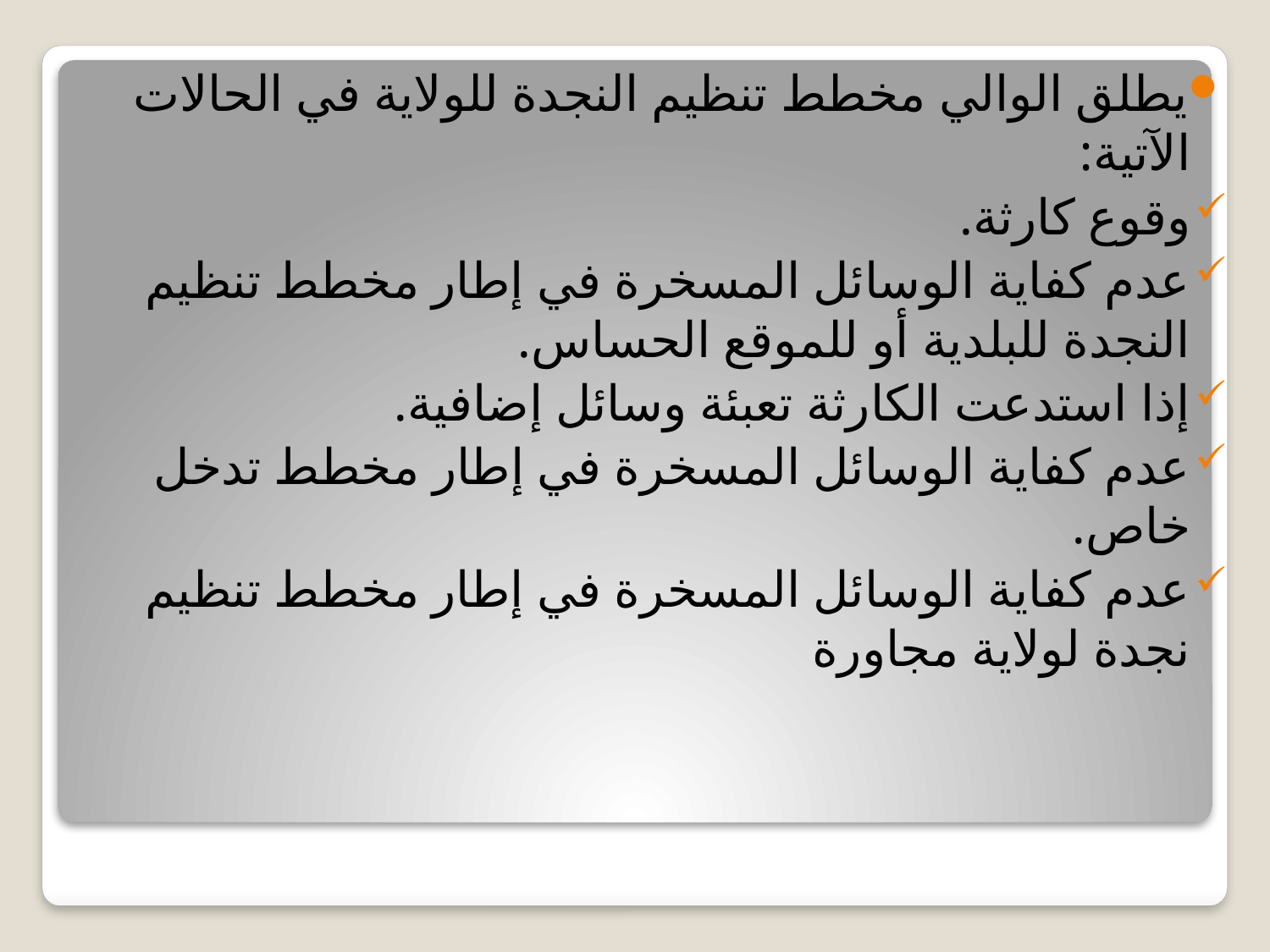

يطلق الوالي مخطط تنظيم النجدة للولاية في الحالات الآتية:
وقوع كارثة.
عدم كفاية الوسائل المسخرة في إطار مخطط تنظيم النجدة للبلدية أو للموقع الحساس.
إذا استدعت الكارثة تعبئة وسائل إضافية.
عدم كفاية الوسائل المسخرة في إطار مخطط تدخل خاص.
عدم كفاية الوسائل المسخرة في إطار مخطط تنظيم نجدة لولاية مجاورة